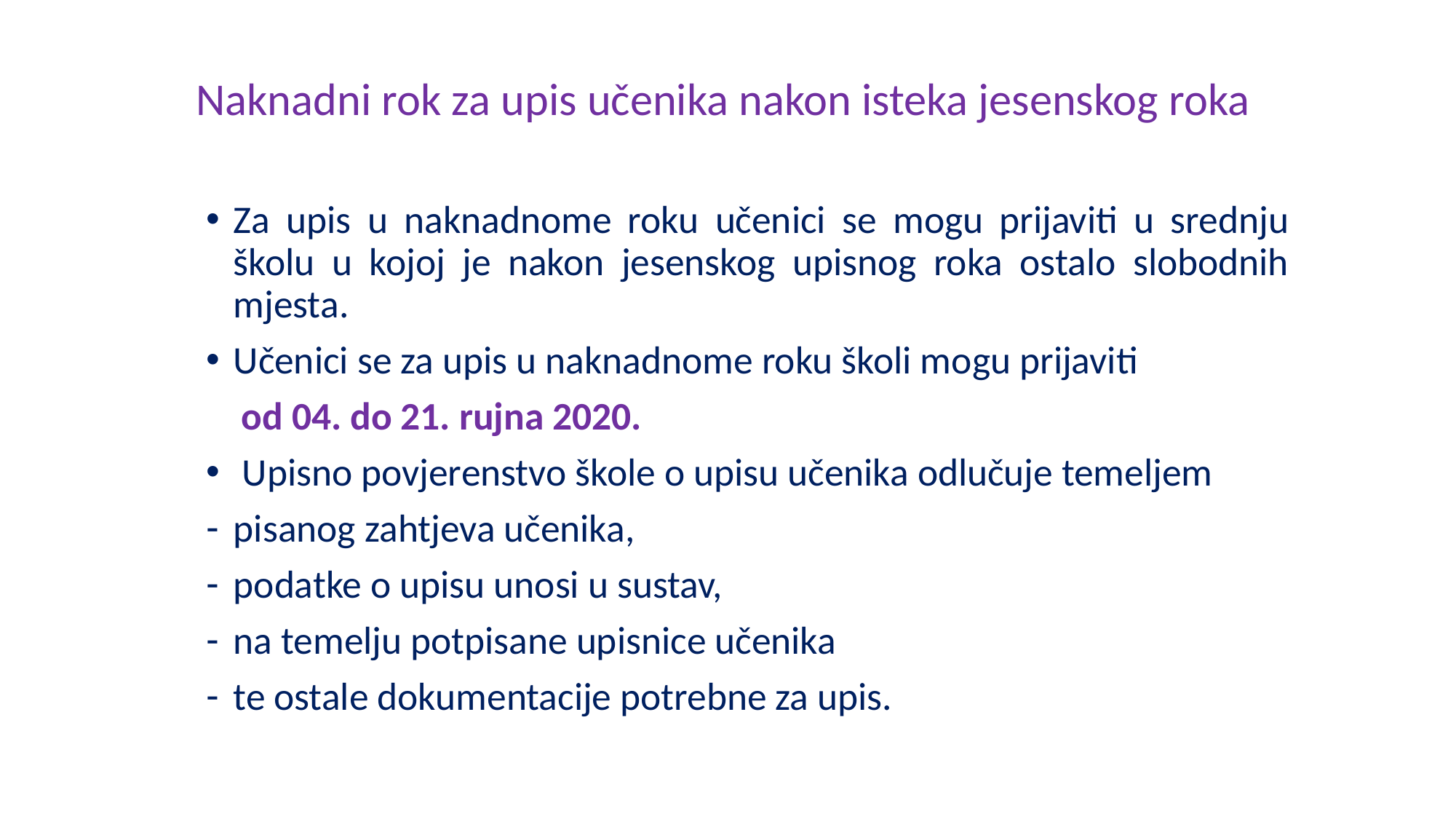

# Naknadni rok za upis učenika nakon isteka jesenskog roka
Za upis u naknadnome roku učenici se mogu prijaviti u srednju školu u kojoj je nakon jesenskog upisnog roka ostalo slobodnih mjesta.
Učenici se za upis u naknadnome roku školi mogu prijaviti
    od 04. do 21. rujna 2020.
 Upisno povjerenstvo škole o upisu učenika odlučuje temeljem
pisanog zahtjeva učenika,
podatke o upisu unosi u sustav,
na temelju potpisane upisnice učenika
te ostale dokumentacije potrebne za upis.